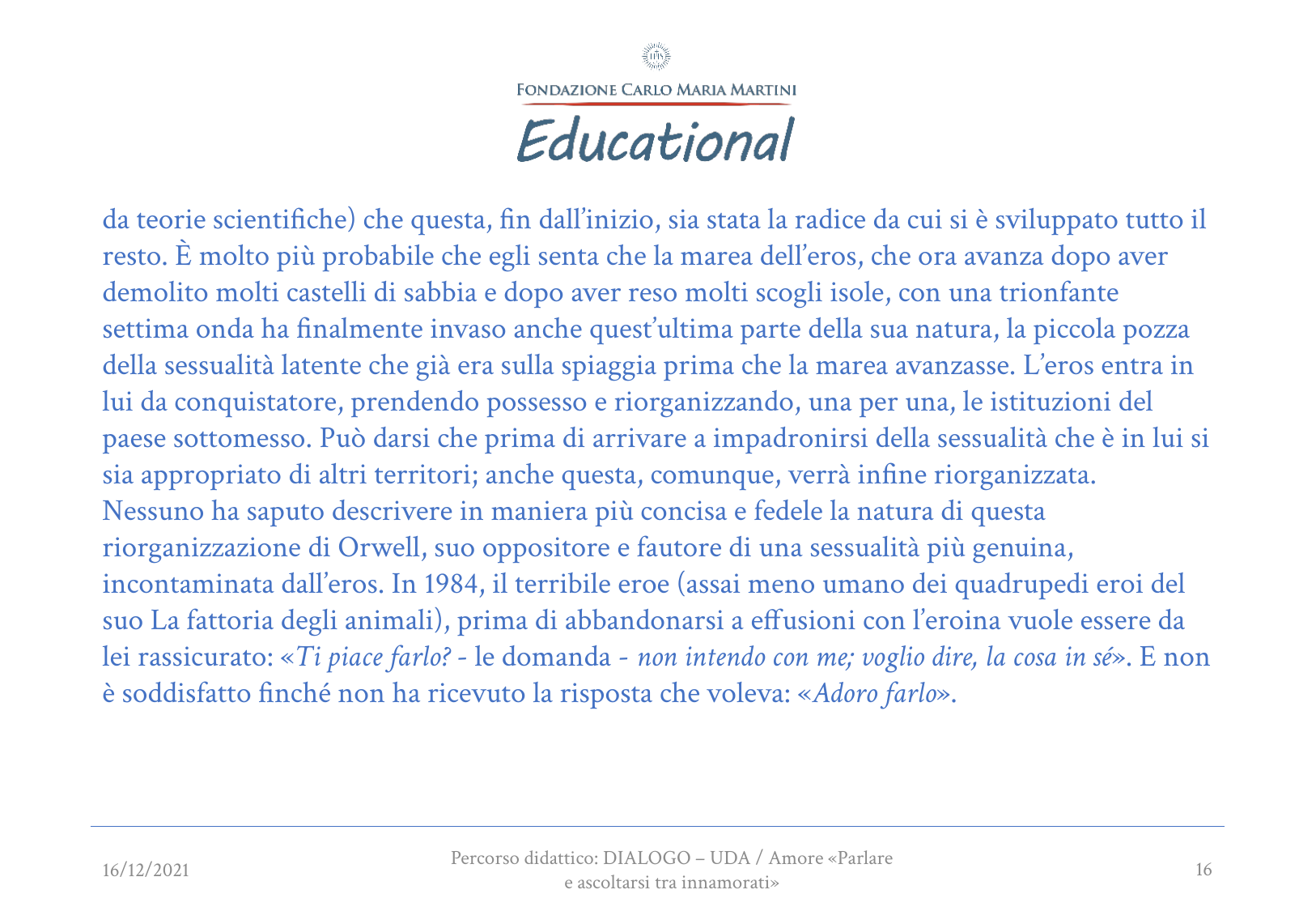

da teorie scientifiche) che questa, fin dall’inizio, sia stata la radice da cui si è sviluppato tutto il resto. È molto più probabile che egli senta che la marea dell’eros, che ora avanza dopo aver demolito molti castelli di sabbia e dopo aver reso molti scogli isole, con una trionfante settima onda ha finalmente invaso anche quest’ultima parte della sua natura, la piccola pozza della sessualità latente che già era sulla spiaggia prima che la marea avanzasse. L’eros entra in lui da conquistatore, prendendo possesso e riorganizzando, una per una, le istituzioni del paese sottomesso. Può darsi che prima di arrivare a impadronirsi della sessualità che è in lui si sia appropriato di altri territori; anche questa, comunque, verrà infine riorganizzata.
Nessuno ha saputo descrivere in maniera più concisa e fedele la natura di questa riorganizzazione di Orwell, suo oppositore e fautore di una sessualità più genuina, incontaminata dall’eros. In 1984, il terribile eroe (assai meno umano dei quadrupedi eroi del suo La fattoria degli animali), prima di abbandonarsi a effusioni con l’eroina vuole essere da lei rassicurato: «Ti piace farlo? - le domanda - non intendo con me; voglio dire, la cosa in sé». E non è soddisfatto finché non ha ricevuto la risposta che voleva: «Adoro farlo».

16/12/2021
Percorso didattico: DIALOGO – UDA / Amore «Parlare e ascoltarsi tra innamorati»
16